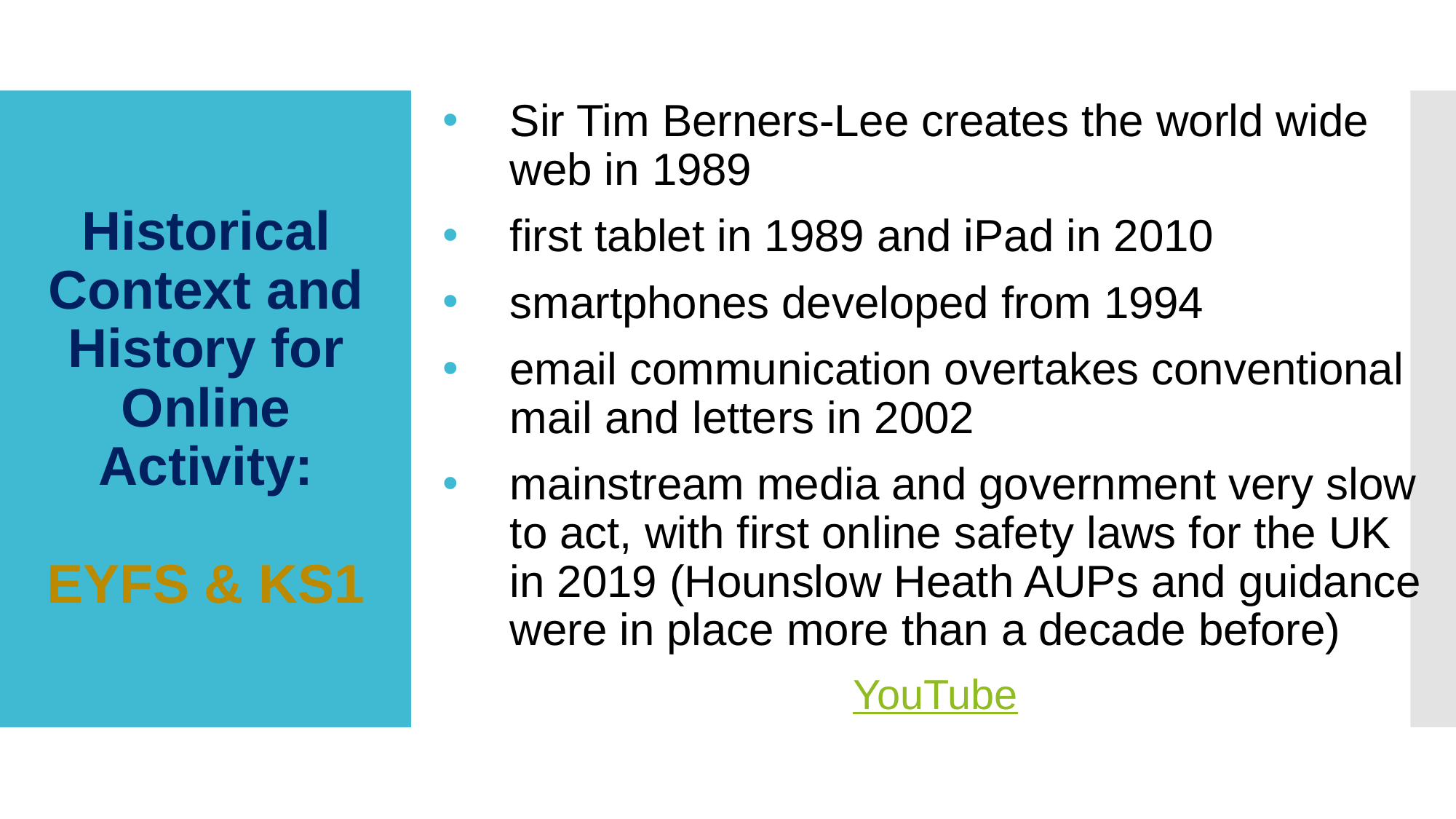

Sir Tim Berners-Lee creates the world wide web in 1989
first tablet in 1989 and iPad in 2010
smartphones developed from 1994
email communication overtakes conventional mail and letters in 2002
mainstream media and government very slow to act, with first online safety laws for the UK in 2019 (Hounslow Heath AUPs and guidance were in place more than a decade before)
YouTube
# Historical Context and History for Online Activity: EYFS & KS1